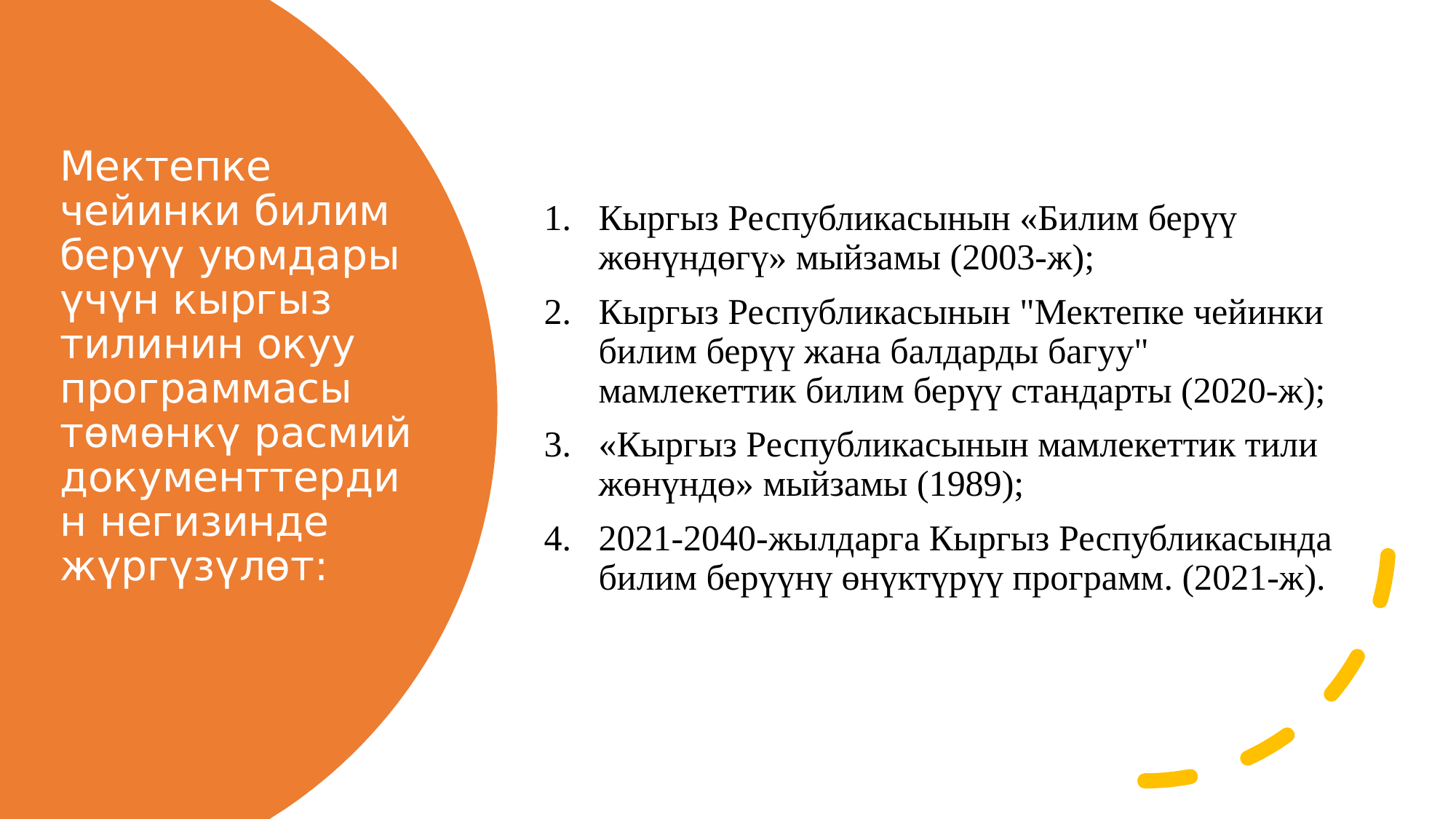

Кыргыз Республикасынын «Билим берүү жөнүндөгү» мыйзамы (2003-ж);
Кыргыз Республикасынын "Мектепке чейинки билим берүү жана балдарды багуу" мамлекеттик билим берүү стандарты (2020-ж);
«Кыргыз Республикасынын мамлекеттик тили жөнүндө» мыйзамы (1989);
2021-2040-жылдарга Кыргыз Республикасында билим берүүнү өнүктүрүү программ. (2021-ж).

# Мектепке чейинки билим берүү уюмдары үчүн кыргыз тилинин окуу программасы    төмөнкү расмий документтердин негизинде жүргүзүлөт: